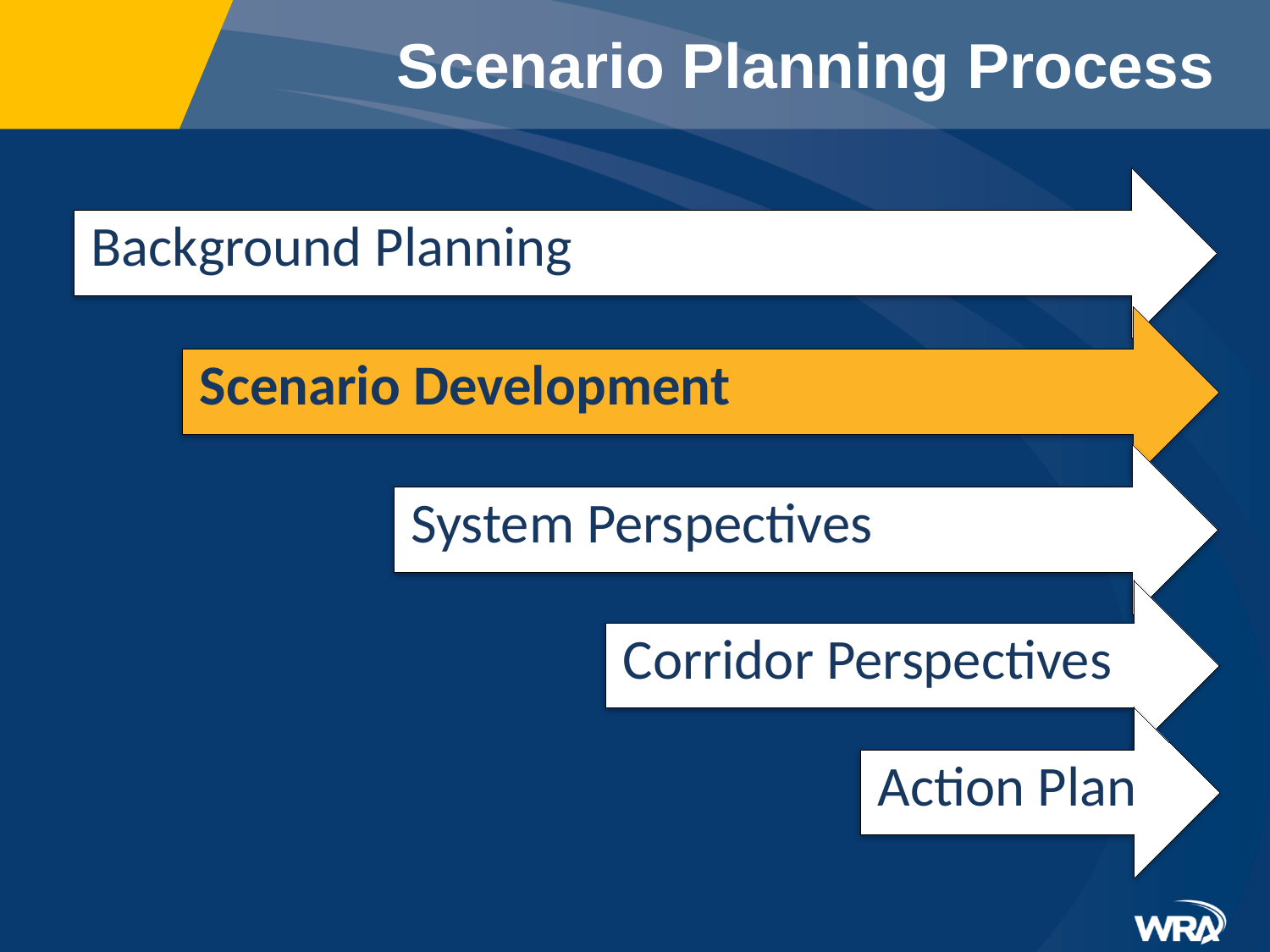

# Scenario Planning Process
Background Planning
Scenario Development
System Perspectives
Corridor Perspectives
Action Plan